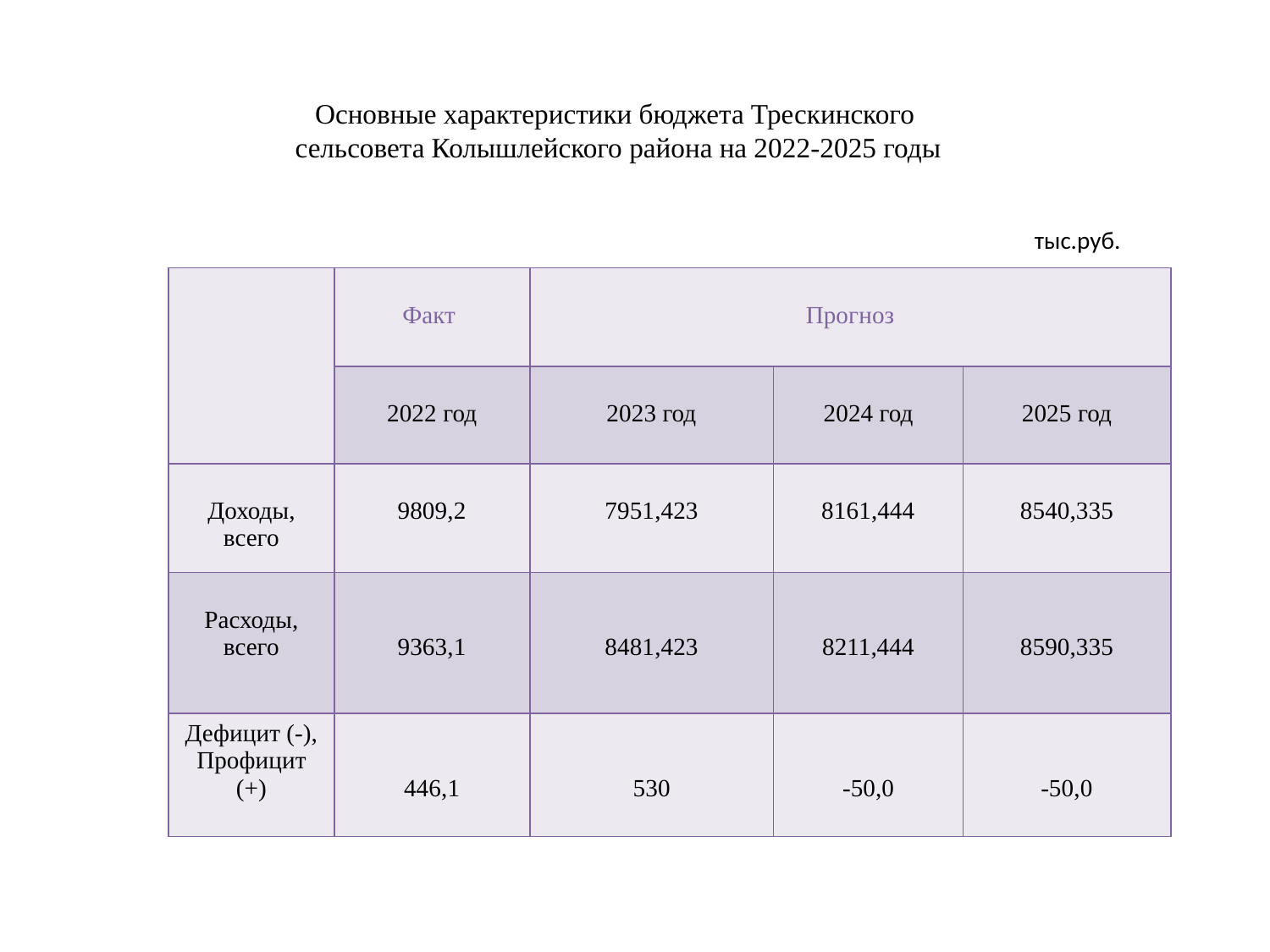

# Основные характеристики бюджета Трескинского сельсовета Колышлейского района на 2022-2025 годы
тыс.руб.
|  | Факт | Прогноз |  |  |
| --- | --- | --- | --- | --- |
|  | 2022 год | 2023 год | 2024 год | 2025 год |
| Доходы, всего | 9809,2 | 7951,423 | 8161,444 | 8540,335 |
| Расходы, всего | 9363,1 | 8481,423 | 8211,444 | 8590,335 |
| Дефицит (-), Профицит (+) | 446,1 | 530 | -50,0 | -50,0 |